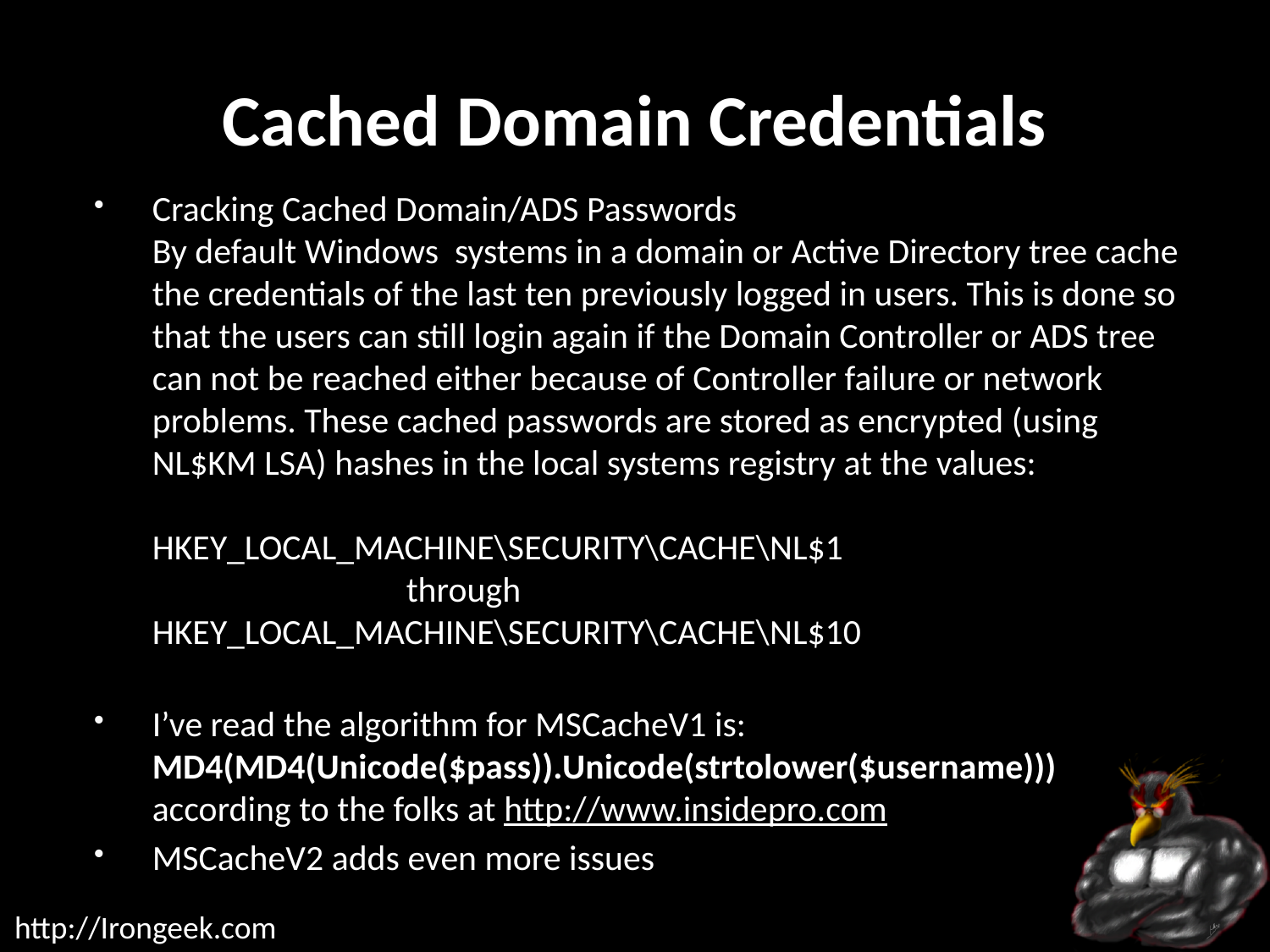

# Cached Domain Credentials
Cracking Cached Domain/ADS Passwords
By default Windows  systems in a domain or Active Directory tree cache the credentials of the last ten previously logged in users. This is done so that the users can still login again if the Domain Controller or ADS tree can not be reached either because of Controller failure or network problems. These cached passwords are stored as encrypted (using NL$KM LSA) hashes in the local systems registry at the values:
HKEY_LOCAL_MACHINE\SECURITY\CACHE\NL$1
		through
HKEY_LOCAL_MACHINE\SECURITY\CACHE\NL$10
I’ve read the algorithm for MSCacheV1 is:
MD4(MD4(Unicode($pass)).Unicode(strtolower($username)))
according to the folks at http://www.insidepro.com
MSCacheV2 adds even more issues